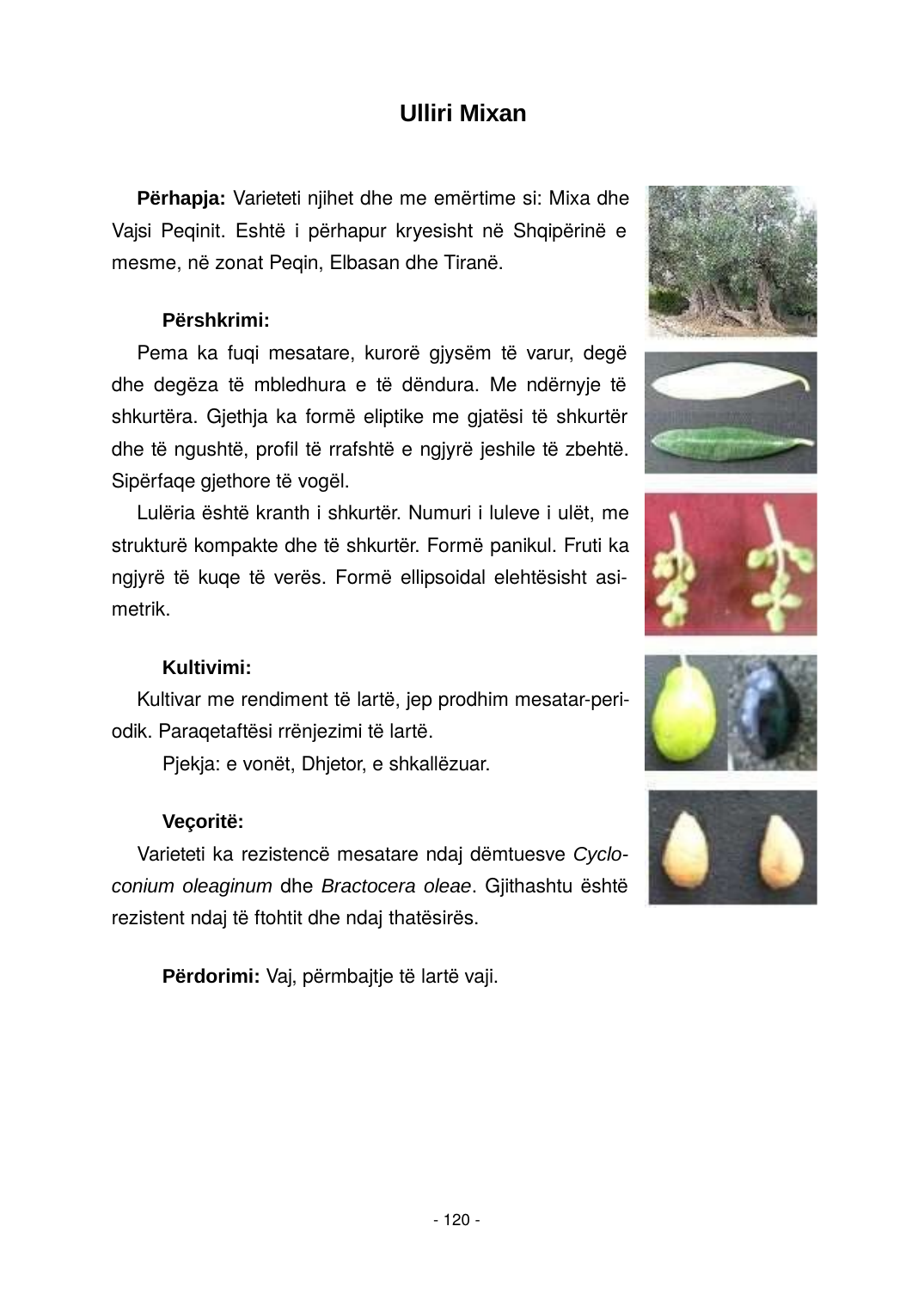

Ulliri Mixan

Përhapja: Varieteti njihet dhe me emërtime si: Mixa dhe  Vajsi Peqinit. Eshtë i përhapur kryesisht në Shqipërinë e  mesme, në zonat Peqin, Elbasan dhe Tiranë.

Përshkrimi:
Pema ka fuqi mesatare, kurorë gjysëm të varur, degë  dhe degëza të mbledhura e të dëndura. Me ndërnyje të  shkurtëra. Gjethja ka formë eliptike me gjatësi të shkurtër  dhe të ngushtë, proﬁl të rrafshtë e ngjyrë jeshile të zbehtë.  Sipërfaqe gjethore të vogël.
Lulëria është kranth i shkurtër. Numuri i luleve i ulët, me  strukturë kompakte dhe të shkurtër. Formë panikul. Fruti ka  ngjyrë të kuqe të verës. Formë ellipsoidal elehtësisht asi-  metrik.

Kultivimi:
Kultivar me rendiment të lartë, jep prodhim mesatar-peri-  odik. Paraqetaftësi rrënjezimi të lartë.
Pjekja: e vonët, Dhjetor, e shkallëzuar.

Veçoritë:
Varieteti ka rezistencë mesatare ndaj dëmtuesve Cyclo-  conium oleaginum dhe Bractocera oleae. Gjithashtu është  rezistent ndaj të ftohtit dhe ndaj thatësirës.

Përdorimi: Vaj, përmbajtje të lartë vaji.

- 120 -